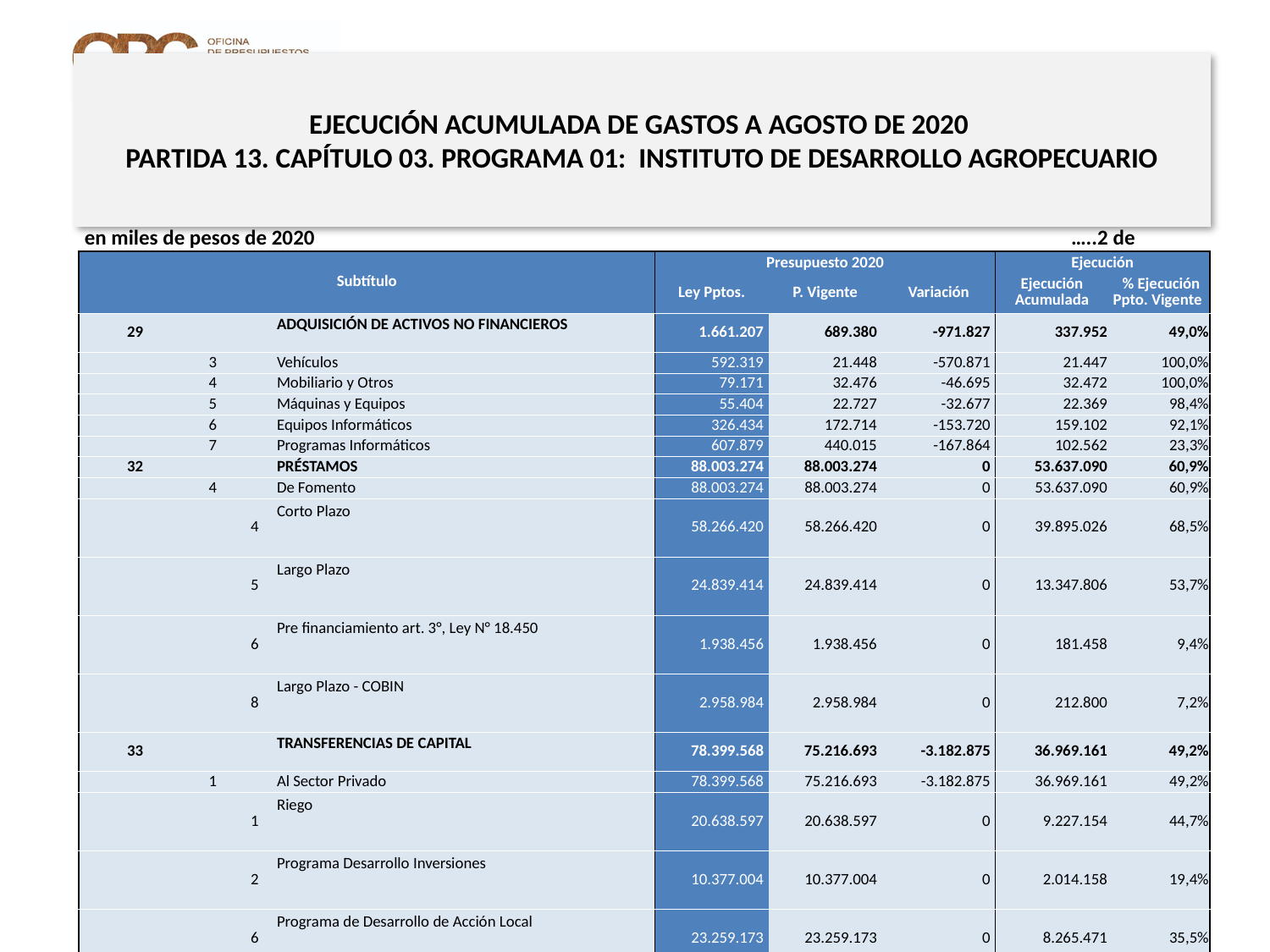

# EJECUCIÓN ACUMULADA DE GASTOS A AGOSTO DE 2020 PARTIDA 13. CAPÍTULO 03. PROGRAMA 01:  INSTITUTO DE DESARROLLO AGROPECUARIO
en miles de pesos de 2020                                                                                                                                                            …..2 de 2
| Subtítulo |  |  |  | Presupuesto 2020 |  |  | Ejecución |  |
| --- | --- | --- | --- | --- | --- | --- | --- | --- |
|  |  |  |  | Ley Pptos. | P. Vigente | Variación | Ejecución Acumulada | % Ejecución Ppto. Vigente |
| 29 |  |  | ADQUISICIÓN DE ACTIVOS NO FINANCIEROS | 1.661.207 | 689.380 | -971.827 | 337.952 | 49,0% |
|  | 3 |  | Vehículos | 592.319 | 21.448 | -570.871 | 21.447 | 100,0% |
|  | 4 |  | Mobiliario y Otros | 79.171 | 32.476 | -46.695 | 32.472 | 100,0% |
|  | 5 |  | Máquinas y Equipos | 55.404 | 22.727 | -32.677 | 22.369 | 98,4% |
|  | 6 |  | Equipos Informáticos | 326.434 | 172.714 | -153.720 | 159.102 | 92,1% |
|  | 7 |  | Programas Informáticos | 607.879 | 440.015 | -167.864 | 102.562 | 23,3% |
| 32 |  |  | PRÉSTAMOS | 88.003.274 | 88.003.274 | 0 | 53.637.090 | 60,9% |
|  | 4 |  | De Fomento | 88.003.274 | 88.003.274 | 0 | 53.637.090 | 60,9% |
|  |  | 4 | Corto Plazo | 58.266.420 | 58.266.420 | 0 | 39.895.026 | 68,5% |
|  |  | 5 | Largo Plazo | 24.839.414 | 24.839.414 | 0 | 13.347.806 | 53,7% |
|  |  | 6 | Pre financiamiento art. 3°, Ley N° 18.450 | 1.938.456 | 1.938.456 | 0 | 181.458 | 9,4% |
|  |  | 8 | Largo Plazo - COBIN | 2.958.984 | 2.958.984 | 0 | 212.800 | 7,2% |
| 33 |  |  | TRANSFERENCIAS DE CAPITAL | 78.399.568 | 75.216.693 | -3.182.875 | 36.969.161 | 49,2% |
|  | 1 |  | Al Sector Privado | 78.399.568 | 75.216.693 | -3.182.875 | 36.969.161 | 49,2% |
|  |  | 1 | Riego | 20.638.597 | 20.638.597 | 0 | 9.227.154 | 44,7% |
|  |  | 2 | Programa Desarrollo Inversiones | 10.377.004 | 10.377.004 | 0 | 2.014.158 | 19,4% |
|  |  | 6 | Programa de Desarrollo de Acción Local | 23.259.173 | 23.259.173 | 0 | 8.265.471 | 35,5% |
|  |  | 7 | Programa de Desarrollo Territorial Indígena | 15.142.835 | 14.959.960 | -182.875 | 12.407.092 | 82,9% |
|  |  | 8 | Praderas Suplementarias | 4.769.510 | 3.669.510 | -1.100.000 | 3.441.232 | 93,8% |
|  |  | 9 | Alianzas Productivas | 1.603.868 | 303.868 | -1.300.000 | 241.772 | 79,6% |
|  |  | 10 | Fundación Promoción y Desarrollo de la Mujer - PRODEMU | 1.240.302 | 1.240.302 | 0 | 1.113.426 | 89,8% |
|  |  | 11 | Desarrollo Integral de Pequeños Productores Campesinos del Secano | 676.865 | 676.865 | 0 | 219.305 | 32,4% |
|  |  | 12 | Inversiones para Comercialización | 691.414 | 91.414 | -600.000 | 39.551 | 43,3% |
| 34 |  |  | SERVICIO DE LA DEUDA | 0 | 2.001.829 | 2.001.829 | 1.999.447 | 99,9% |
|  | 7 |  | Deuda Flotante | 0 | 2.001.829 | 2.001.829 | 1.999.447 | 99,9% |
Fuente: Elaboración propia en base  a Informes de ejecución presupuestaria mensual de DIPRES
12